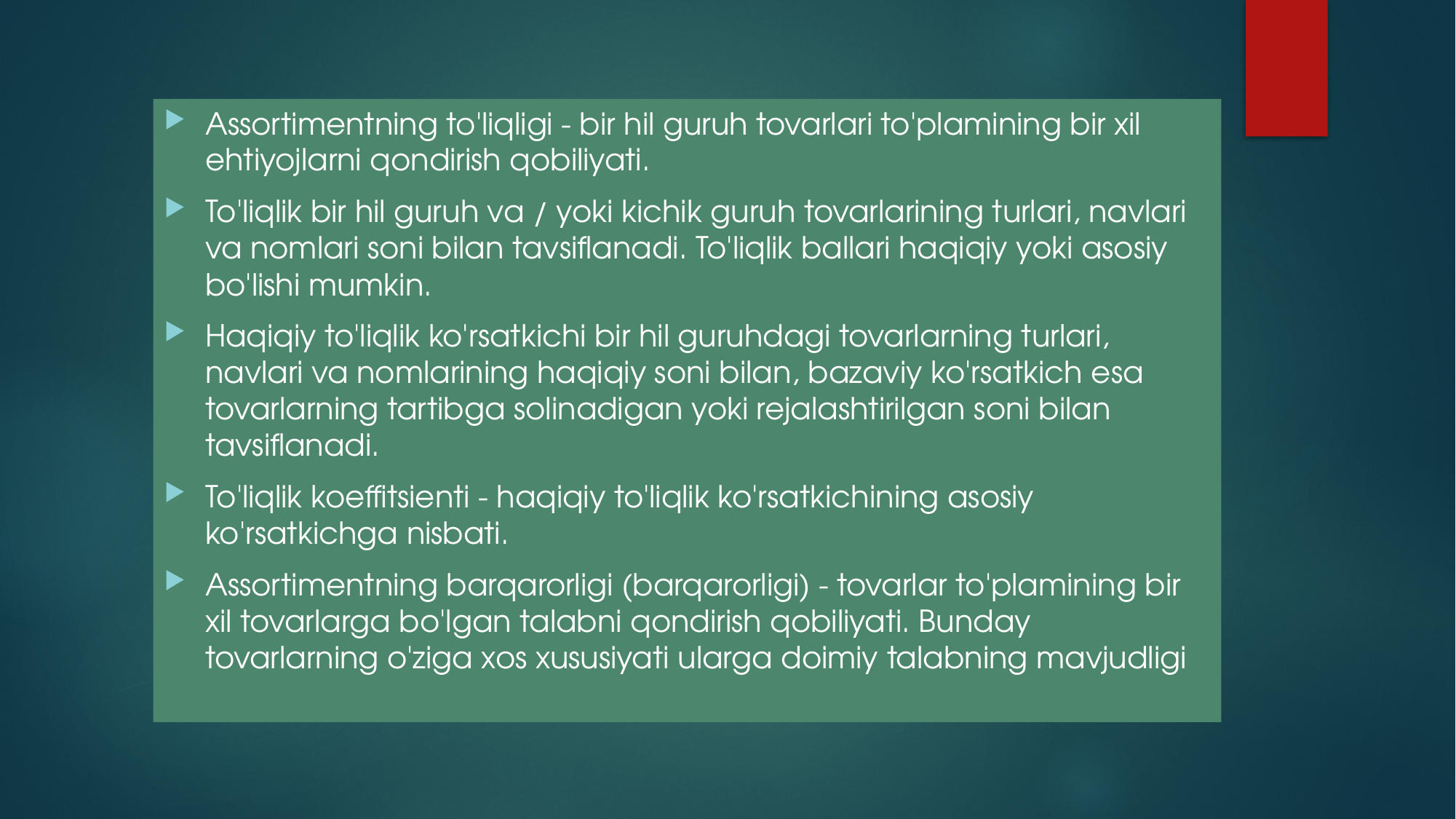

Assortimentning to'liqligi - bir hil guruh tovarlari to'plamining bir xil ehtiyojlarni qondirish qobiliyati.
To'liqlik bir hil guruh va / yoki kichik guruh tovarlarining turlari, navlari va nomlari soni bilan tavsiflanadi. To'liqlik ballari haqiqiy yoki asosiy bo'lishi mumkin.
Haqiqiy to'liqlik ko'rsatkichi bir hil guruhdagi tovarlarning turlari, navlari va nomlarining haqiqiy soni bilan, bazaviy ko'rsatkich esa tovarlarning tartibga solinadigan yoki rejalashtirilgan soni bilan tavsiflanadi.
To'liqlik koeffitsienti - haqiqiy to'liqlik ko'rsatkichining asosiy ko'rsatkichga nisbati.
Assortimentning barqarorligi (barqarorligi) - tovarlar to'plamining bir xil tovarlarga bo'lgan talabni qondirish qobiliyati. Bunday tovarlarning o'ziga xos xususiyati ularga doimiy talabning mavjudligi